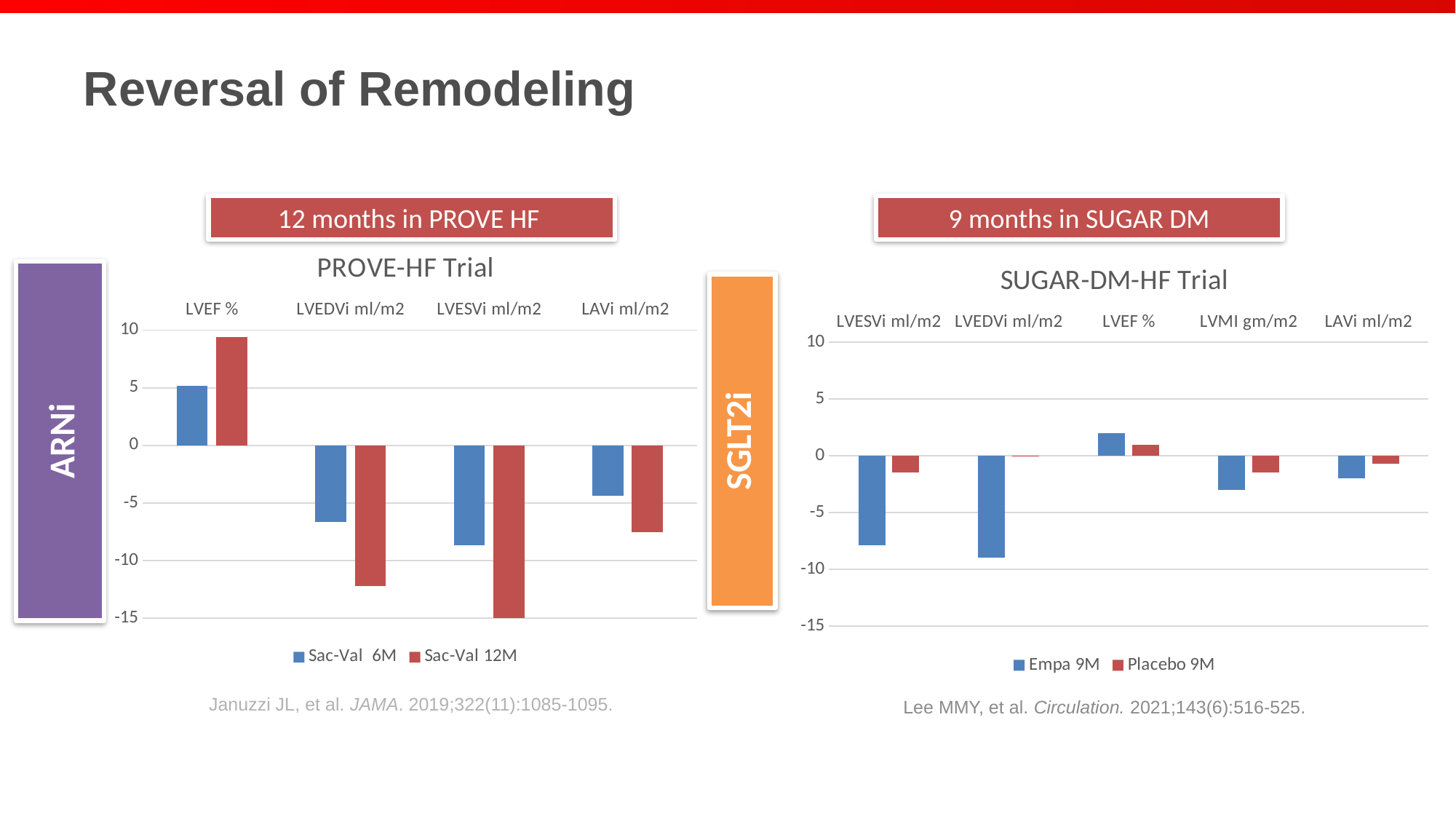

# Reversal of Remodeling
12 months in PROVE HF
9 months in SUGAR DM

### Chart: PROVE-HF Trial

| Category | Sac-Val  6M | Sac-Val 12M |
|---|---|---|
| LVEF % | 5.2 | 9.4 |
| LVEDVi ml/m2 | -6.6499999999999995 | -12.25 |
| LVESVi ml/m2 | -8.67 | -15.29 |
| LAVi ml/m2  | -4.359999999999999 | -7.57 |

### Chart: SUGAR-DM-HF Trial

| Category | Empa 9M | Placebo 9M |
|---|---|---|
| LVESVi ml/m2 | -7.9 | -1.5 |
| LVEDVi ml/m2 | -9.0 | -0.05 |
| LVEF % | 2.0 | 1.0 |
| LVMI gm/m2 | -3.0 | -1.5 |
| LAVi ml/m2 | -2.0 | -0.7000000000000001 |
ARNi
SGLT2i
Januzzi JL, et al. JAMA. 2019;322(11):1085-1095.
Lee MMY, et al. Circulation. 2021;143(6):516-525.